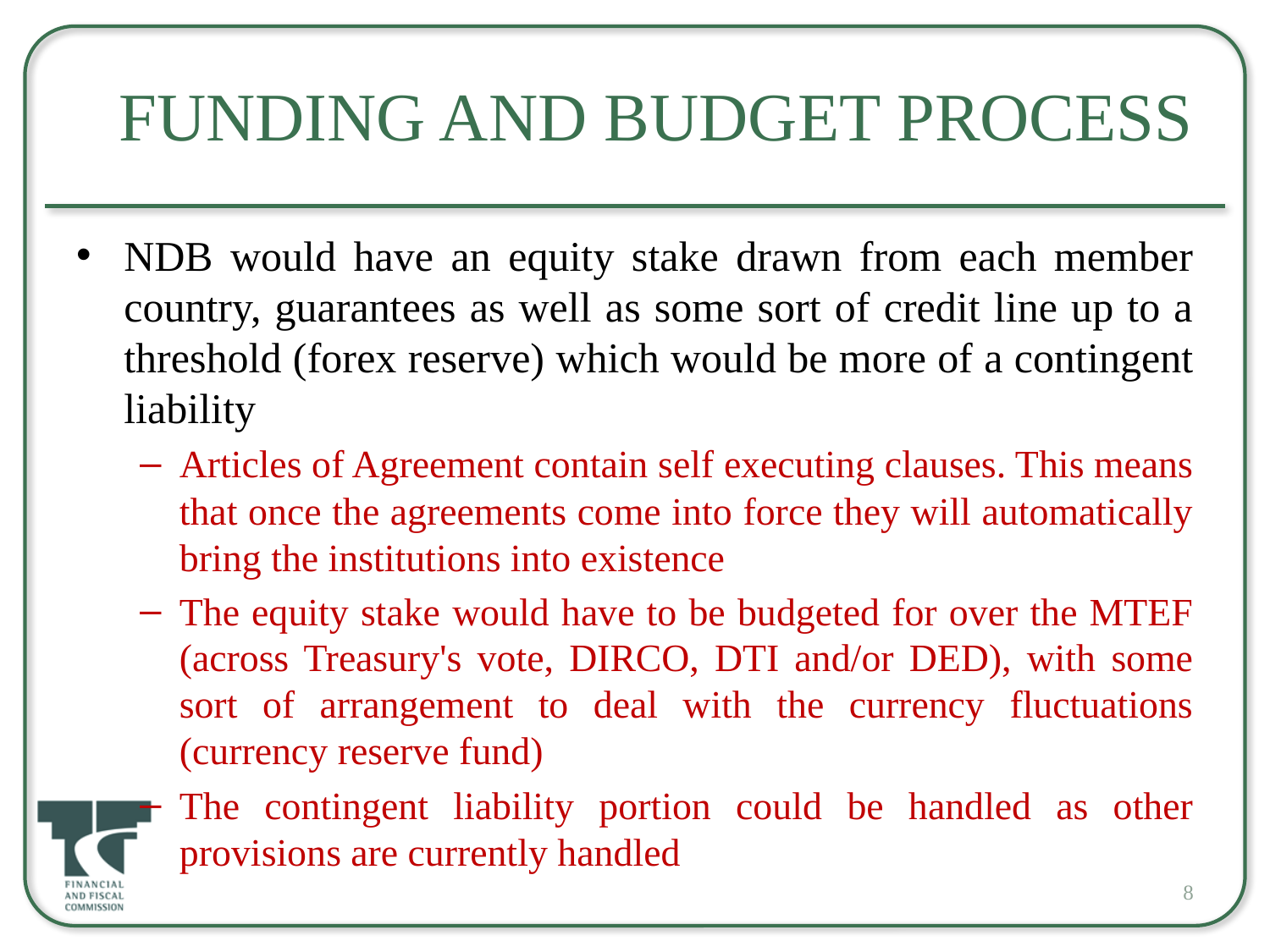

# Funding and Budget Process
NDB would have an equity stake drawn from each member country, guarantees as well as some sort of credit line up to a threshold (forex reserve) which would be more of a contingent liability
Articles of Agreement contain self executing clauses. This means that once the agreements come into force they will automatically bring the institutions into existence
The equity stake would have to be budgeted for over the MTEF (across Treasury's vote, DIRCO, DTI and/or DED), with some sort of arrangement to deal with the currency fluctuations (currency reserve fund)
The contingent liability portion could be handled as other provisions are currently handled
8